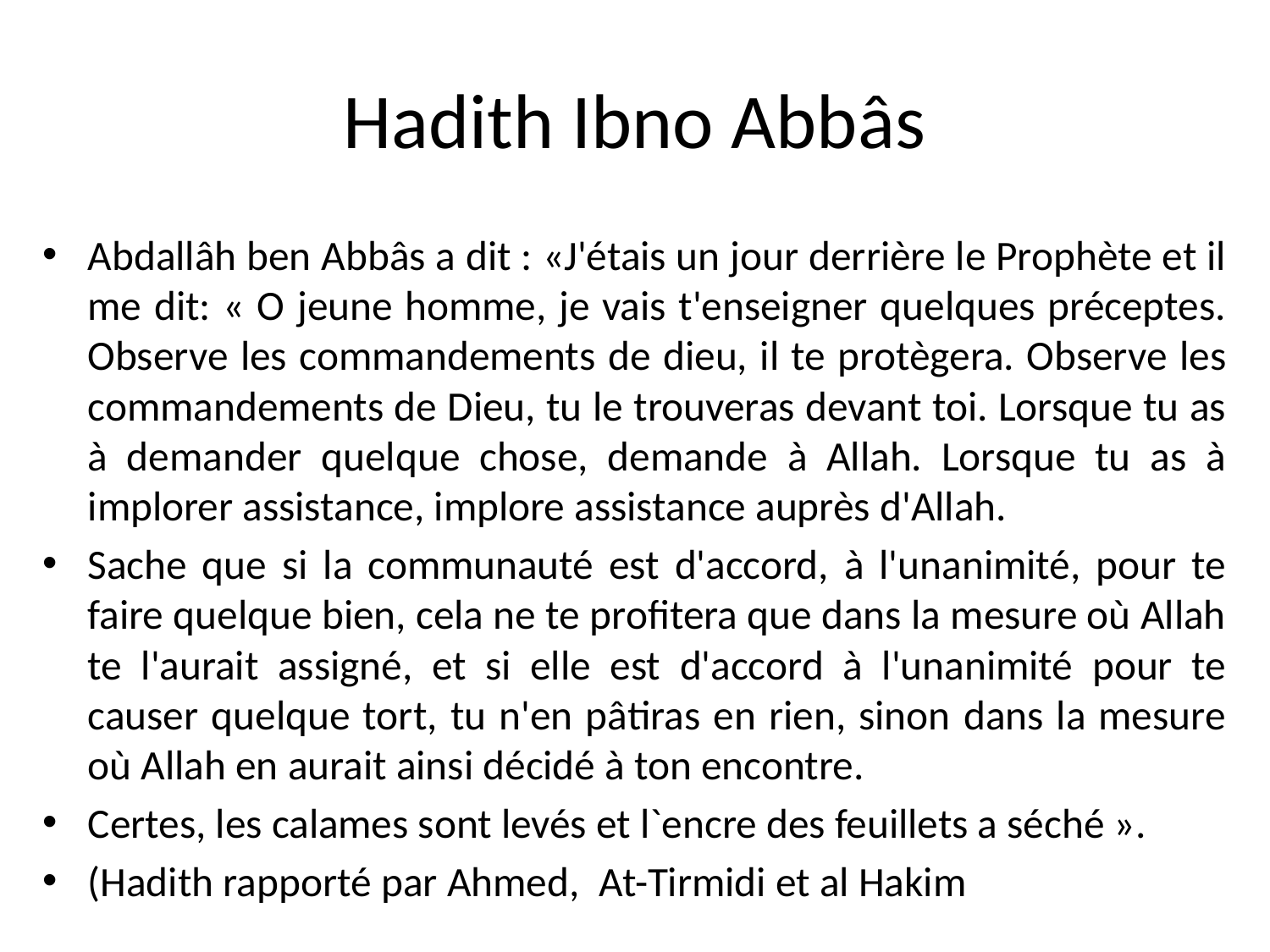

# Hadith Ibno Abbâs
Abdallâh ben Abbâs a dit : «J'étais un jour derrière le Prophète et il me dit: « O jeune homme, je vais t'enseigner quelques préceptes. Observe les commandements de dieu, il te protègera. Observe les commandements de Dieu, tu le trouveras devant toi. Lorsque tu as à demander quelque chose, demande à Allah. Lorsque tu as à implorer assistance, implore assistance auprès d'Allah.
Sache que si la communauté est d'accord, à l'unanimité, pour te faire quelque bien, cela ne te profitera que dans la mesure où Allah te l'aurait assigné, et si elle est d'accord à l'unanimité pour te causer quelque tort, tu n'en pâtiras en rien, sinon dans la mesure où Allah en aurait ainsi décidé à ton encontre.
Certes, les calames sont levés et l`encre des feuillets a séché ».
(Hadith rapporté par Ahmed,  At-Tirmidi et al Hakim